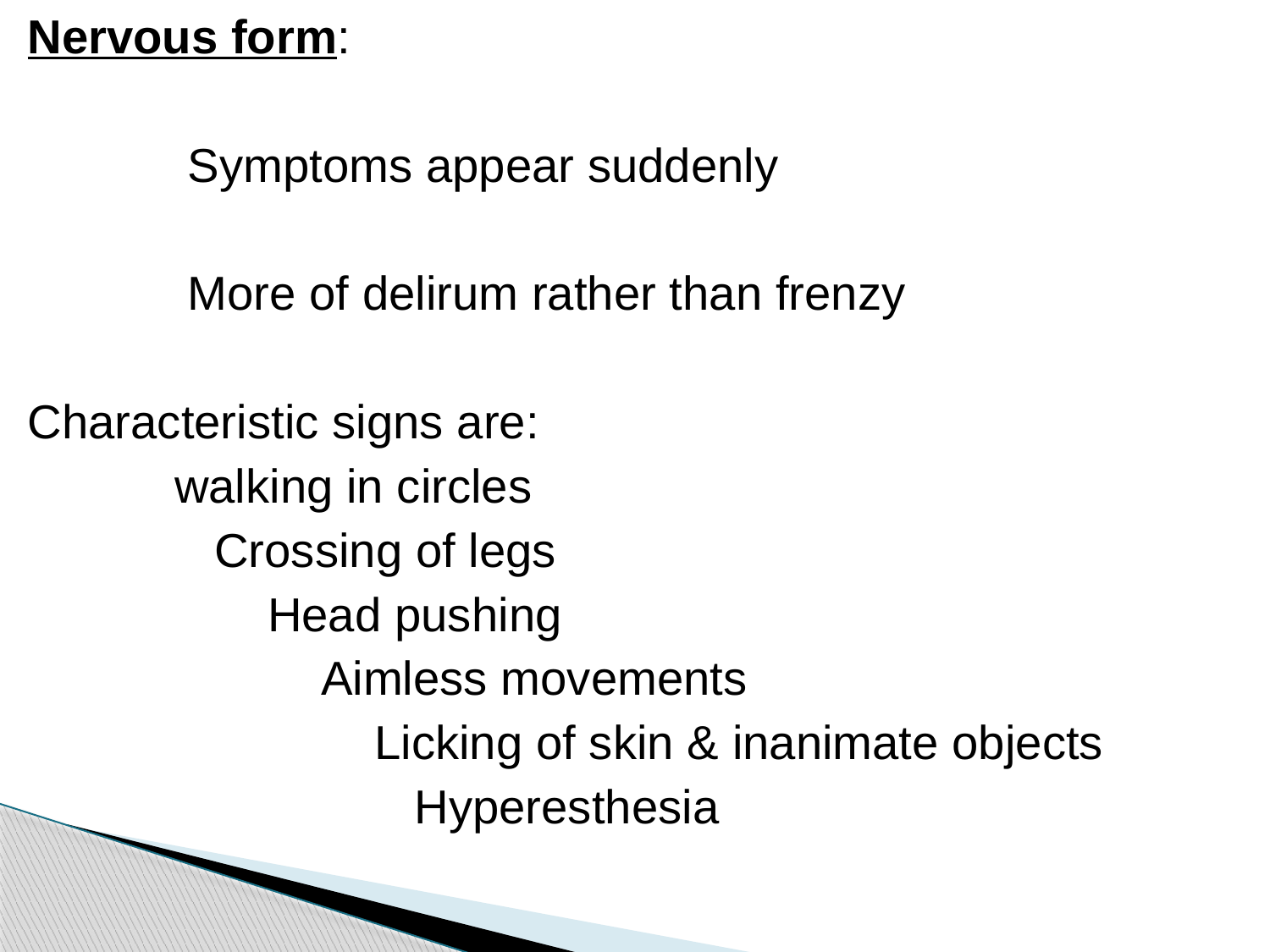

Nervous form:

            Symptoms appear suddenly

            More of delirum rather than frenzy

Characteristic signs are:
           walking in circles
              Crossing of legs
                  Head pushing
                      Aimless movements
                          Licking of skin & inanimate objects
                             Hyperesthesia